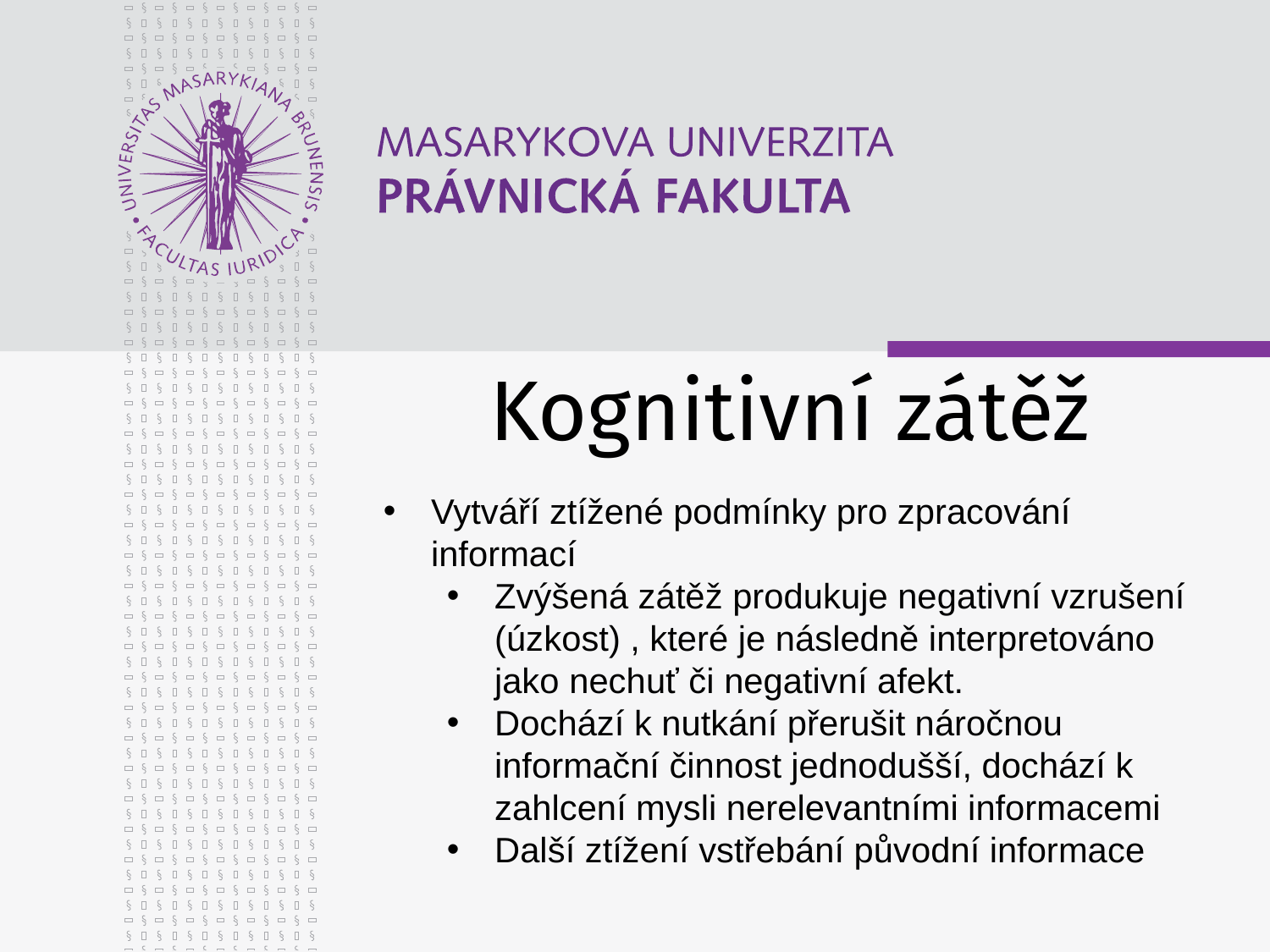

# Kognitivní zátěž
Vytváří ztížené podmínky pro zpracování informací
Zvýšená zátěž produkuje negativní vzrušení (úzkost) , které je následně interpretováno jako nechuť či negativní afekt.
Dochází k nutkání přerušit náročnou informační činnost jednodušší, dochází k zahlcení mysli nerelevantními informacemi
Další ztížení vstřebání původní informace